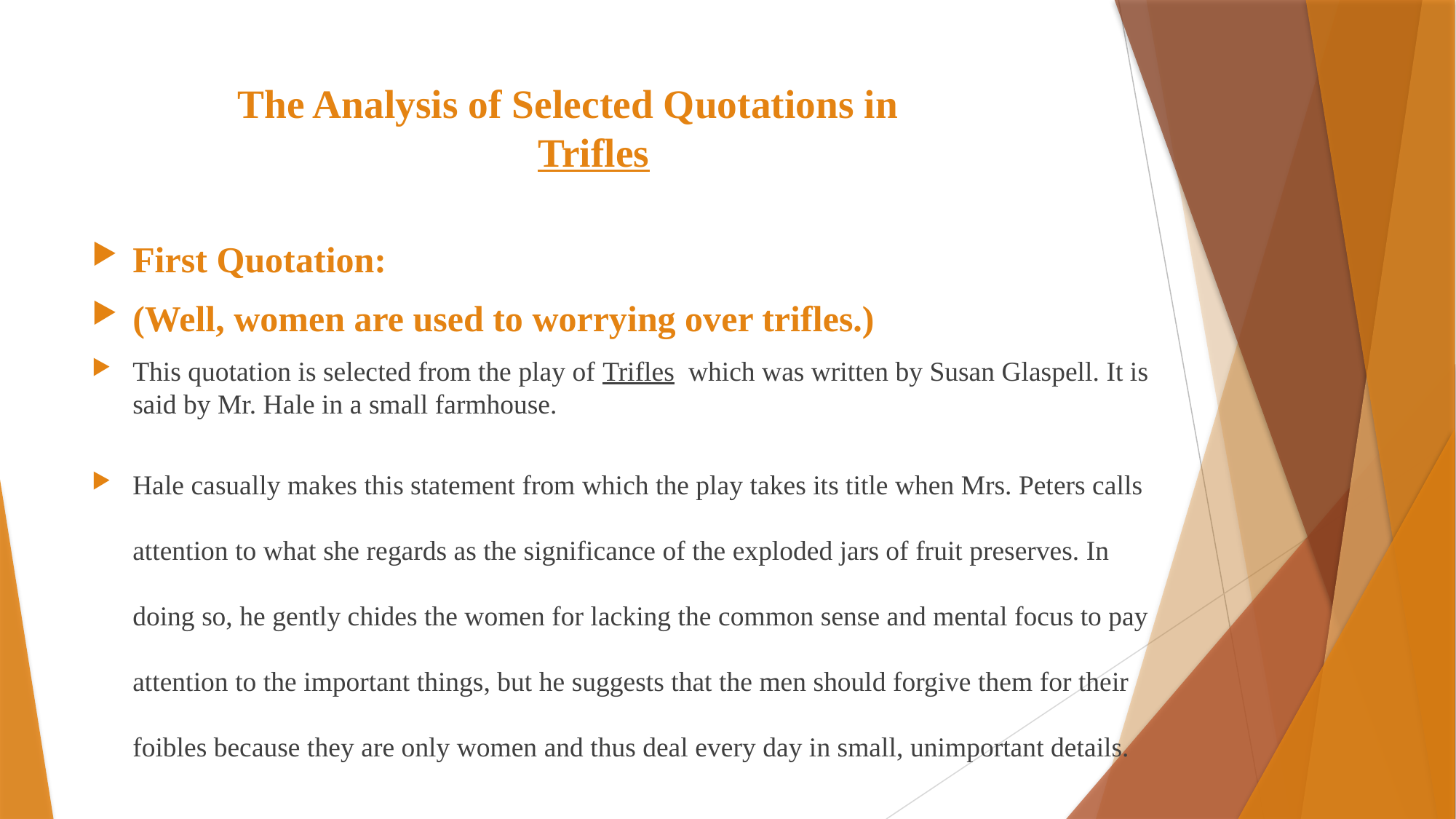

# The Analysis of Selected Quotations in Trifles
First Quotation:
(Well, women are used to worrying over trifles.)
This quotation is selected from the play of Trifles  which was written by Susan Glaspell. It is said by Mr. Hale in a small farmhouse.
Hale casually makes this statement from which the play takes its title when Mrs. Peters calls attention to what she regards as the significance of the exploded jars of fruit preserves. In doing so, he gently chides the women for lacking the common sense and mental focus to pay attention to the important things, but he suggests that the men should forgive them for their foibles because they are only women and thus deal every day in small, unimportant details.